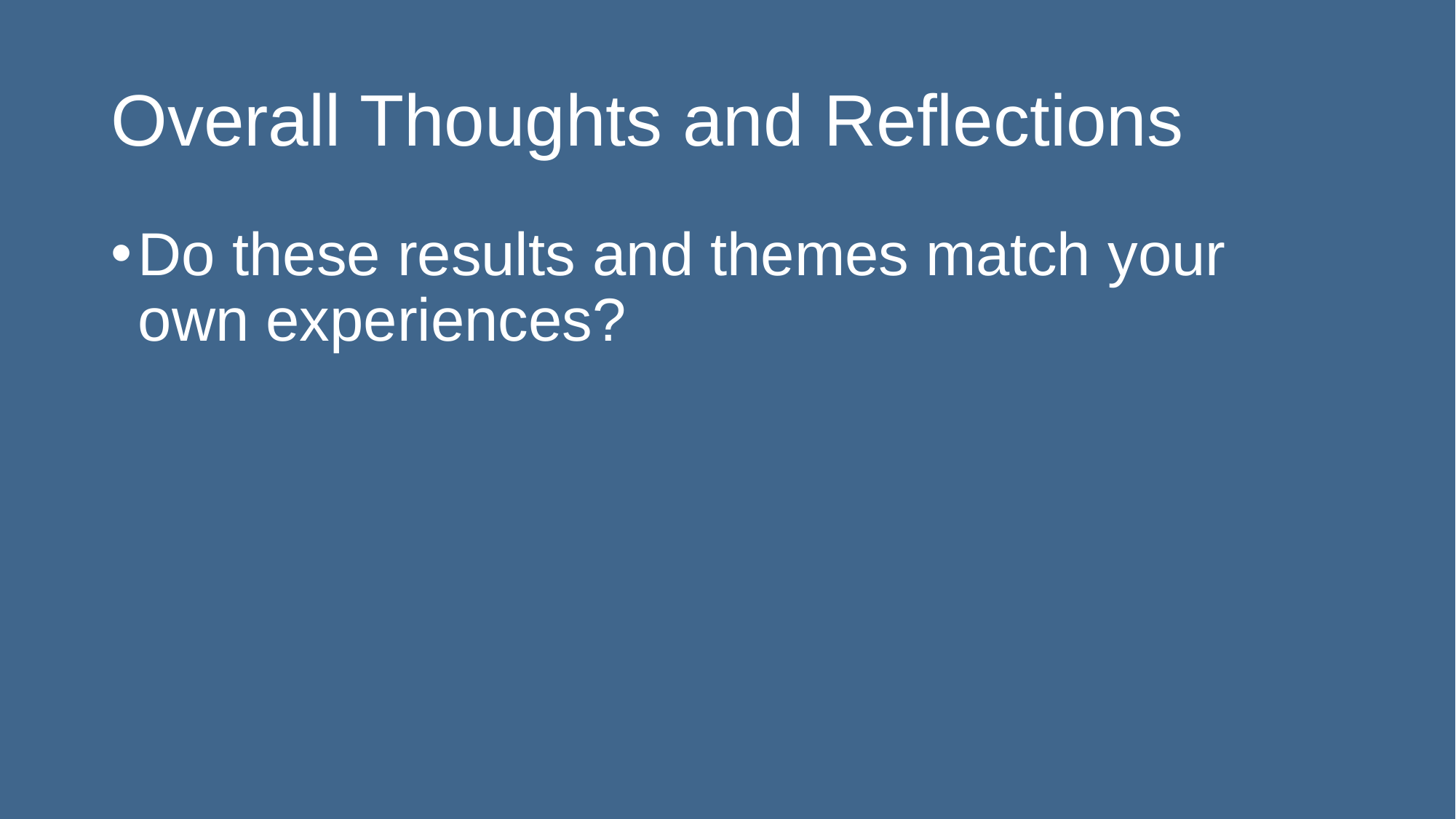

# Overall Thoughts and Reflections
Do these results and themes match your own experiences?